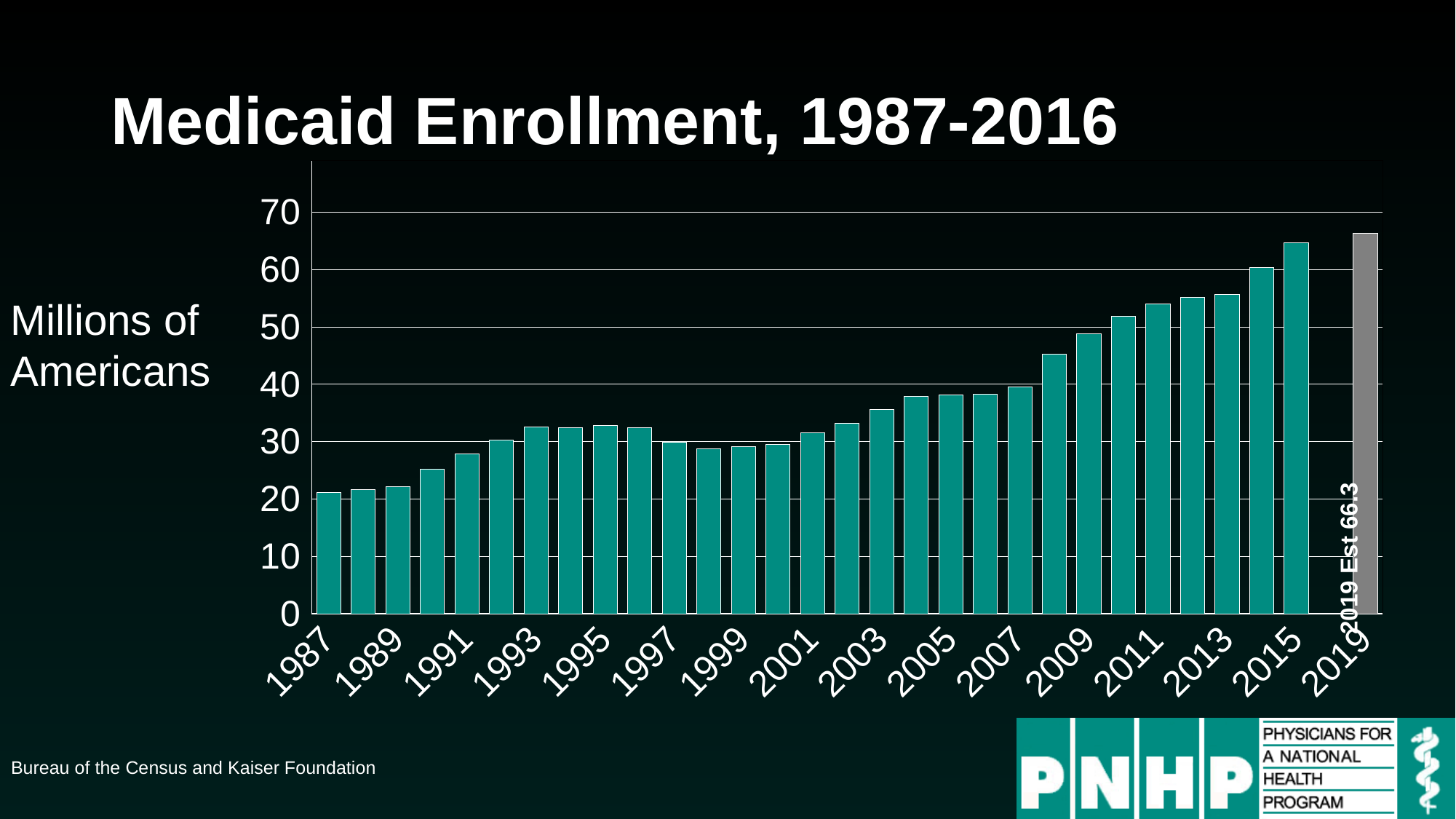

# Medicaid Enrollment, 1987-2016

### Chart

| Category | Series 1 |
|---|---|
| 1987.0 | 21.1 |
| 1988.0 | 21.6 |
| 1989.0 | 22.1 |
| 1990.0 | 25.2 |
| 1991.0 | 27.8 |
| 1992.0 | 30.3 |
| 1993.0 | 32.6 |
| 1994.0 | 32.5 |
| 1995.0 | 32.8 |
| 1996.0 | 32.4 |
| 1997.0 | 29.856 |
| 1998.0 | 28.8 |
| 1999.0 | 29.1 |
| 2000.0 | 29.5 |
| 2001.0 | 31.6 |
| 2002.0 | 33.246 |
| 2003.0 | 35.647 |
| 2004.0 | 37.955 |
| 2005.0 | 38.104 |
| 2006.0 | 38.281 |
| 2007.0 | 39.55 |
| 2008.0 | 45.2 |
| 2009.0 | 48.8 |
| 2010.0 | 51.9 |
| 2011.0 | 54.0 |
| 2012.0 | 55.2 |
| 2013.0 | 55.7 |
| 2014.0 | 60.4 |
| 2015.0 | 64.7 |
|  | None |
| 2019.0 | 66.3 |
Millions of Americans
2019 Est 66.3
Bureau of the Census and Kaiser Foundation